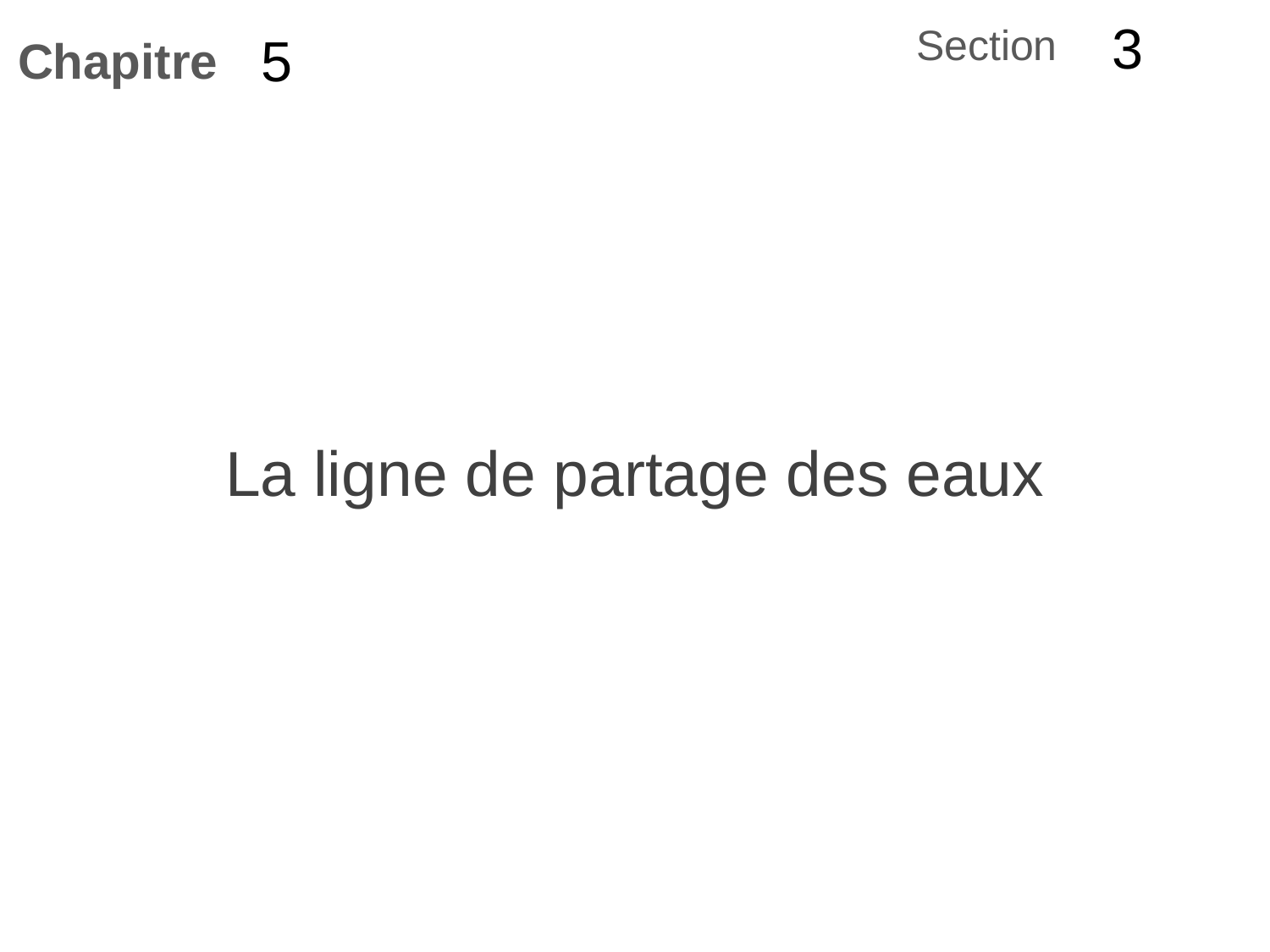

3
5
# La ligne de partage des eaux